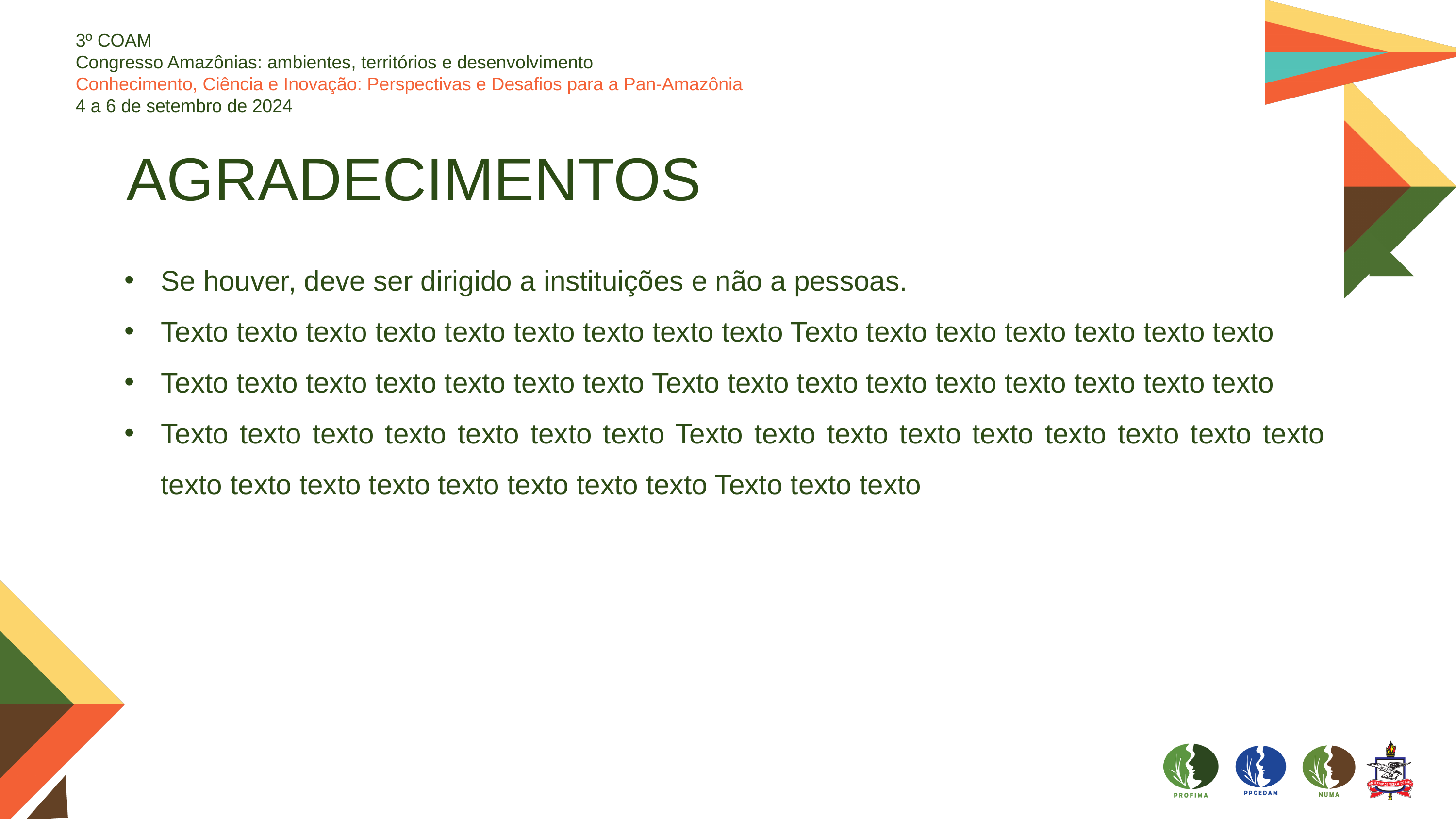

3º COAM
Congresso Amazônias: ambientes, territórios e desenvolvimento
Conhecimento, Ciência e Inovação: Perspectivas e Desafios para a Pan-Amazônia
4 a 6 de setembro de 2024

AGRADECIMENTOS

Se houver, deve ser dirigido a instituições e não a pessoas.
Texto texto texto texto texto texto texto texto texto Texto texto texto texto texto texto texto
Texto texto texto texto texto texto texto Texto texto texto texto texto texto texto texto texto
Texto texto texto texto texto texto texto Texto texto texto texto texto texto texto texto texto texto texto texto texto texto texto texto texto Texto texto texto